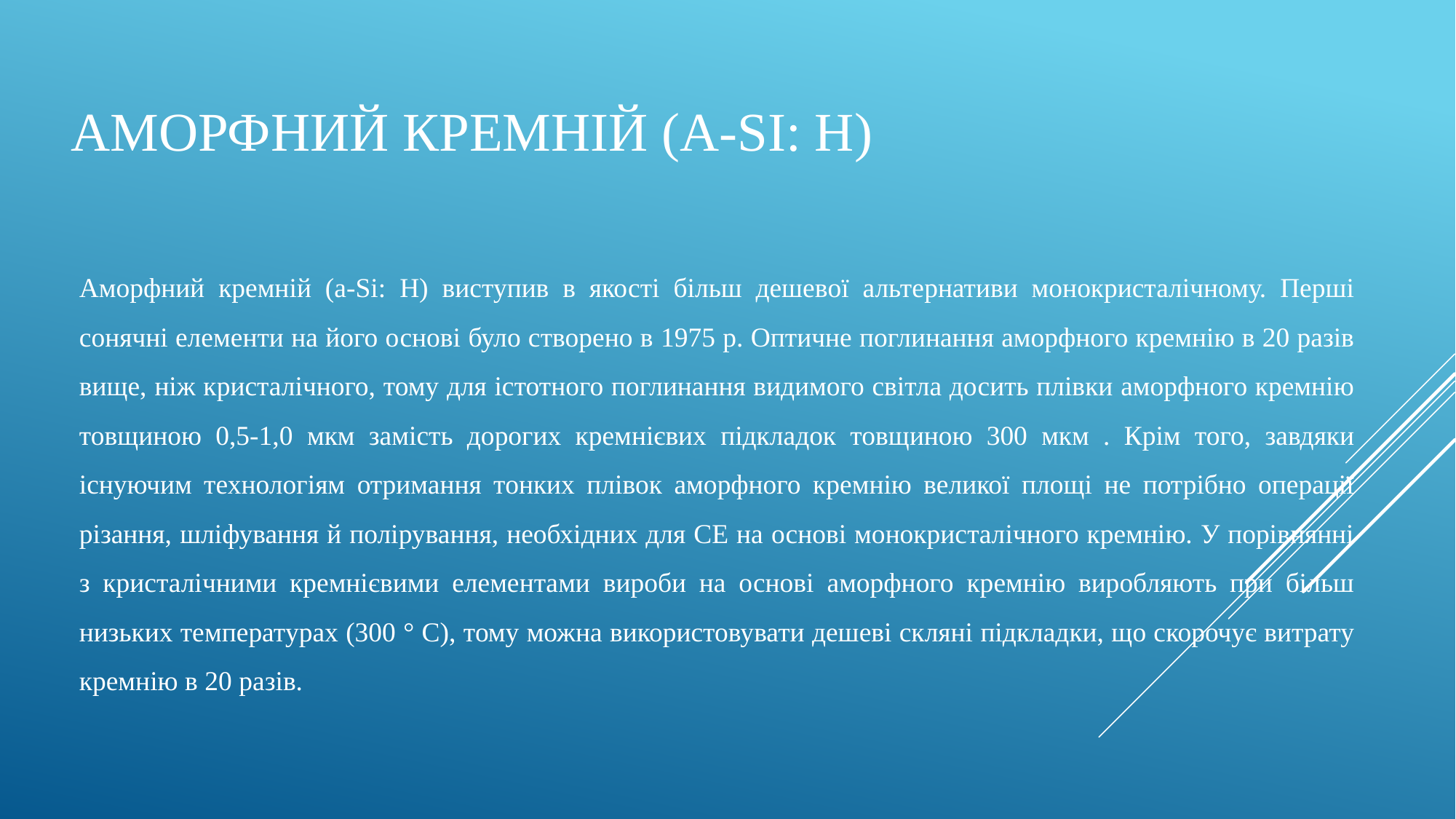

# Аморфний кремній (а-Si: Н)
Аморфний кремній (а-Si: Н) виступив в якості більш дешевої альтернативи монокристалічному. Перші сонячні елементи на його основі було створено в 1975 р. Оптичне поглинання аморфного кремнію в 20 разів вище, ніж кристалічного, тому для істотного поглинання видимого світла досить плівки аморфного кремнію товщиною 0,5-1,0 мкм замість дорогих кремнієвих підкладок товщиною 300 мкм . Крім того, завдяки існуючим технологіям отримання тонких плівок аморфного кремнію великої площі не потрібно операції різання, шліфування й полірування, необхідних для СЕ на основі монокристалічного кремнію. У порівнянні з кристалічними кремнієвими елементами вироби на основі аморфного кремнію виробляють при більш низьких температурах (300 ° С), тому можна використовувати дешеві скляні підкладки, що скорочує витрату кремнію в 20 разів.